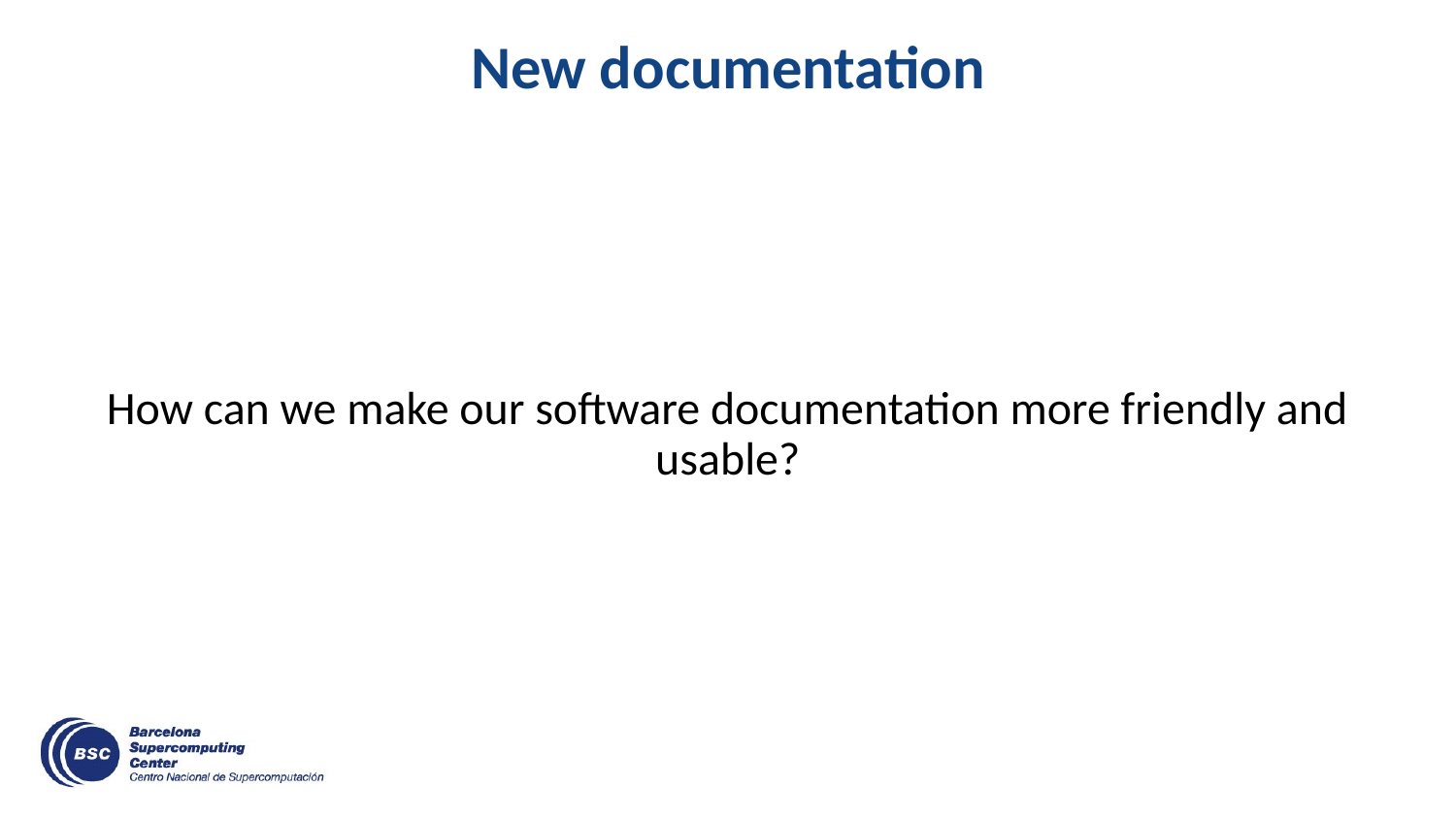

# New documentation

How can we make our software documentation more friendly and usable?